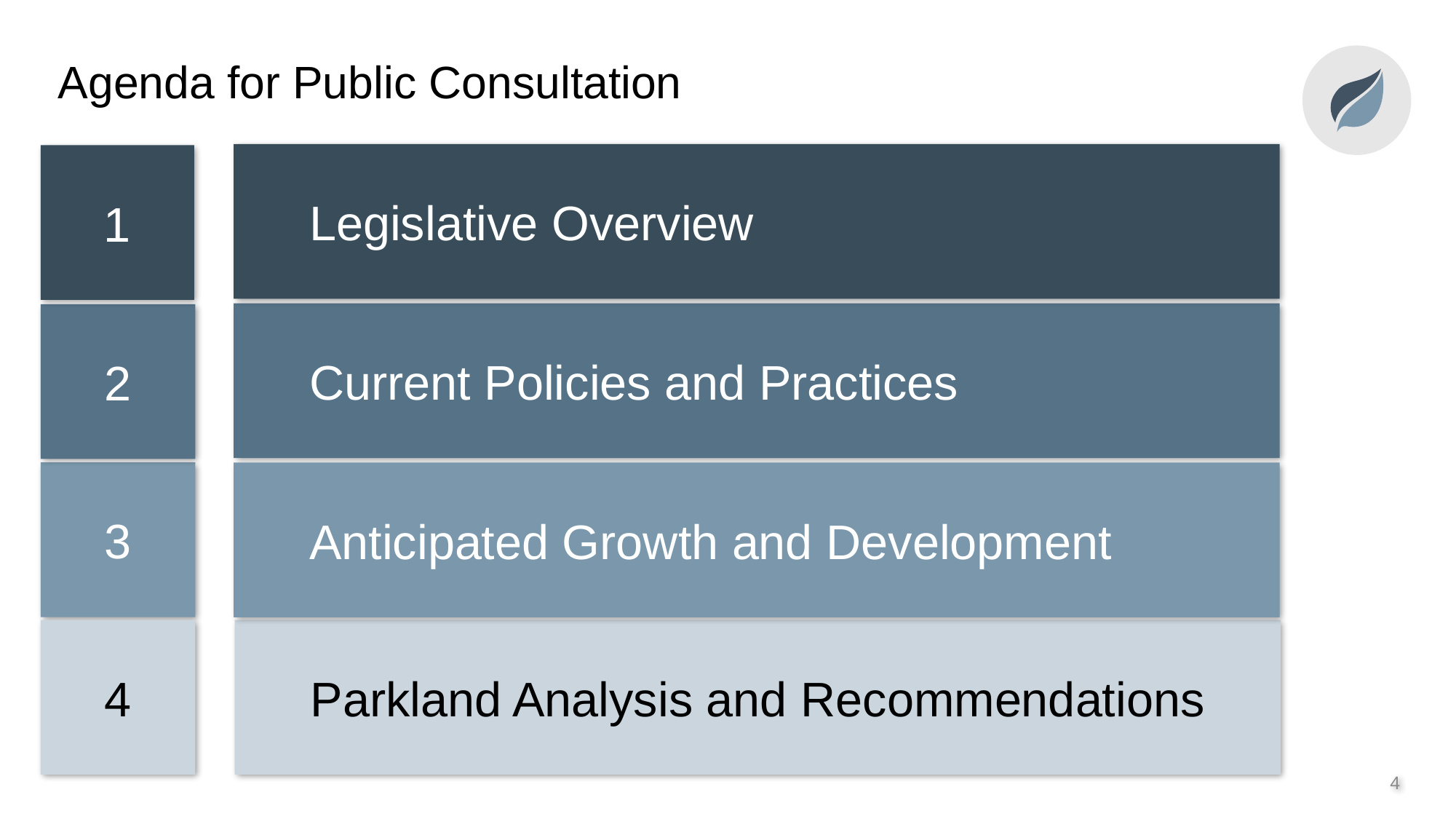

# Agenda for Public Consultation
Legislative Overview
1
Current Policies and Practices
2
3
Anticipated Growth and Development
4
Parkland Analysis and Recommendations
4